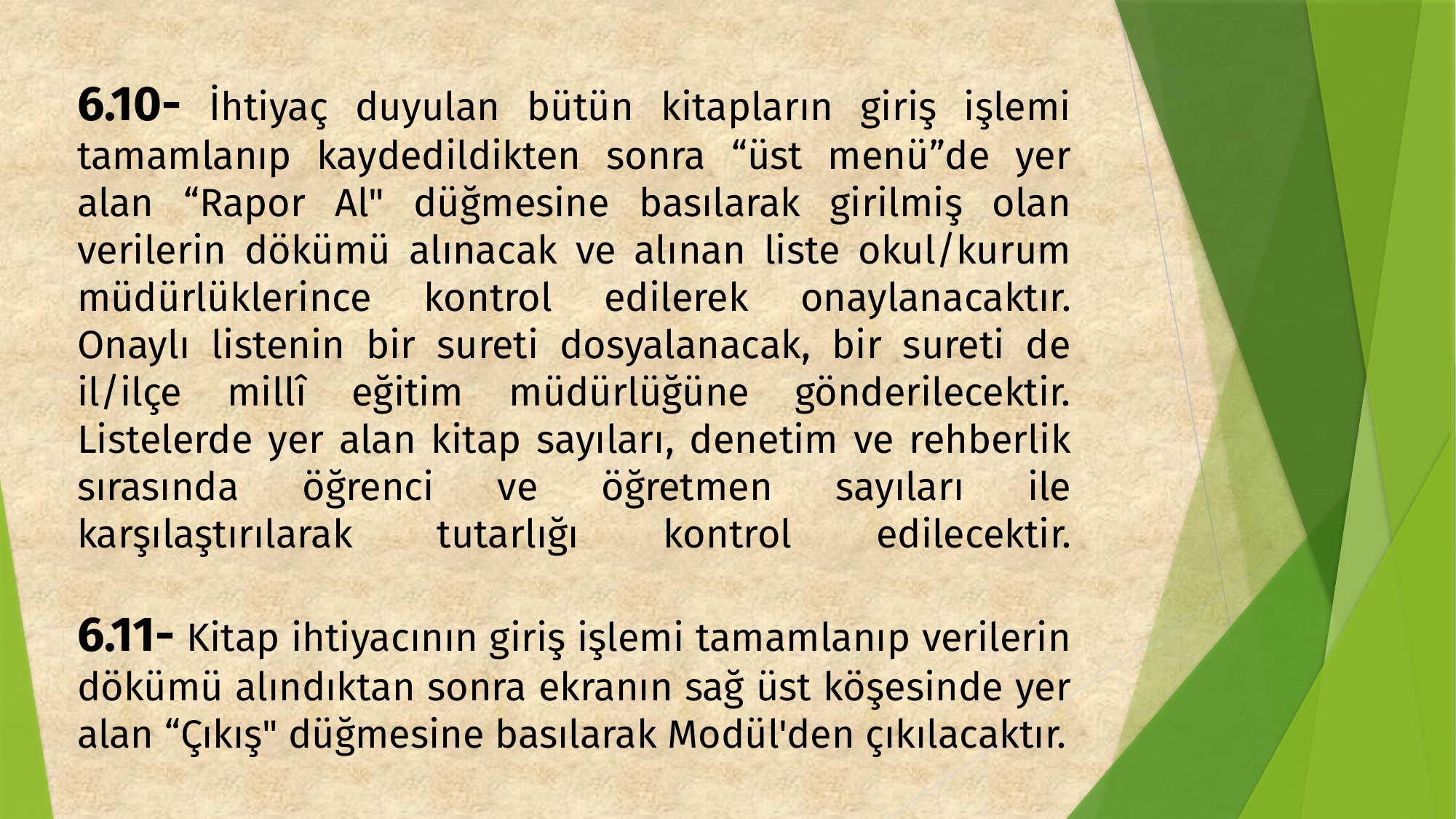

# 6.10- İhtiyaç duyulan bütün kitapların giriş işlemi tamamlanıp kaydedildikten sonra “üst menü”de yer alan “Rapor Al" düğmesine basılarak girilmiş olan verilerin dökümü alınacak ve alınan liste okul/kurum müdürlüklerince kontrol edilerek onaylanacaktır. Onaylı listenin bir sureti dosyalanacak, bir sureti de il/ilçe millî eğitim müdürlüğüne gönderilecektir. Listelerde yer alan kitap sayıları, denetim ve rehberlik sırasında öğrenci ve öğretmen sayıları ile karşılaştırılarak tutarlığı kontrol edilecektir. 6.11- Kitap ihtiyacının giriş işlemi tamamlanıp verilerin dökümü alındıktan sonra ekranın sağ üst köşesinde yer alan “Çıkış" düğmesine basılarak Modül'den çıkılacaktır.